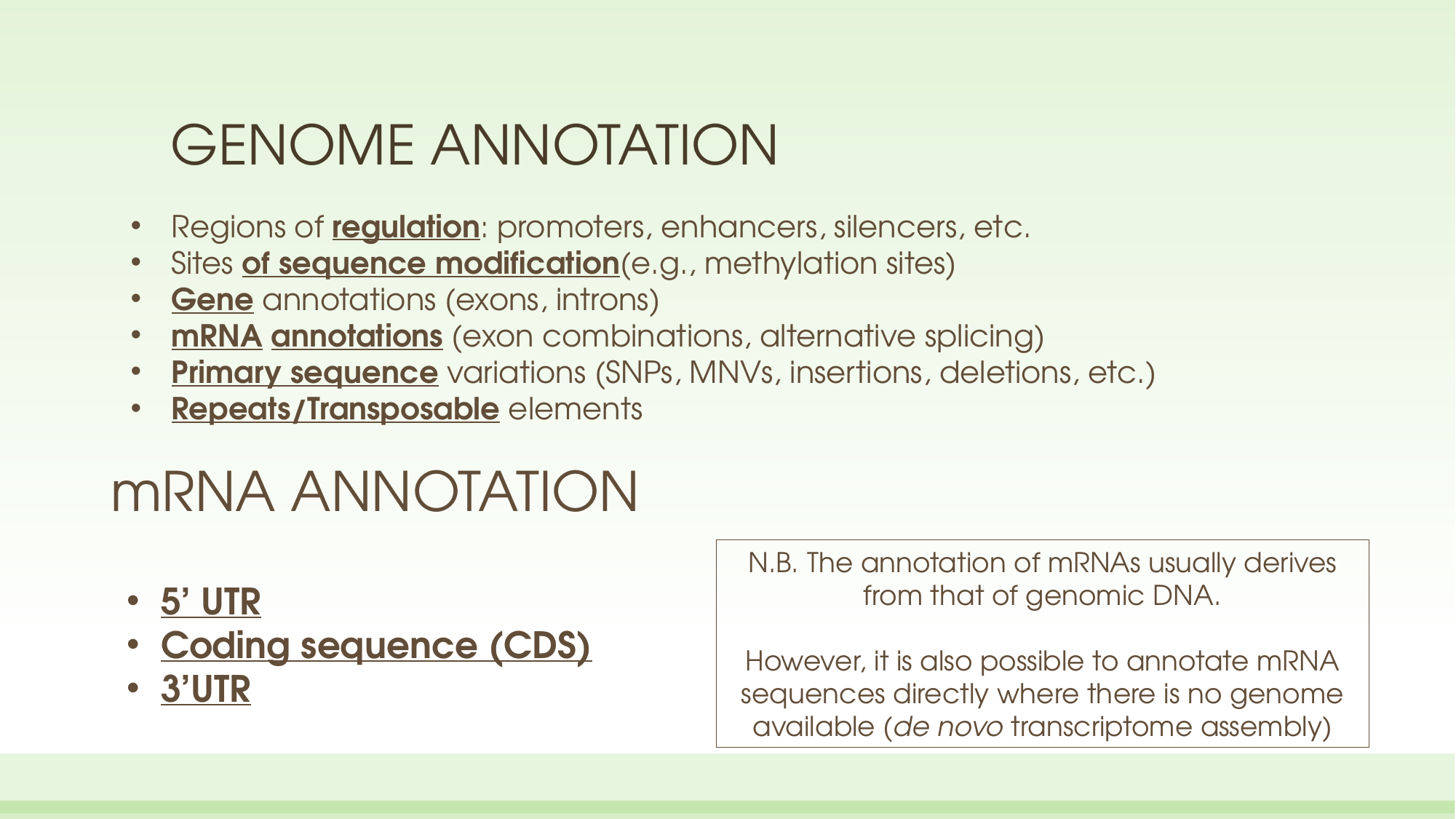

# GENOME ANNOTATION
Regions of regulation: promoters, enhancers, silencers, etc.
Sites of sequence modification(e.g., methylation sites)
Gene annotations (exons, introns)
mRNA annotations (exon combinations, alternative splicing)
Primary sequence variations (SNPs, MNVs, insertions, deletions, etc.)
Repeats/Transposable elements
mRNA ANNOTATION
N.B. The annotation of mRNAs usually derives from that of genomic DNA.
However, it is also possible to annotate mRNA sequences directly where there is no genome available (de novo transcriptome assembly)
5’ UTR
Coding sequence (CDS)
3’UTR